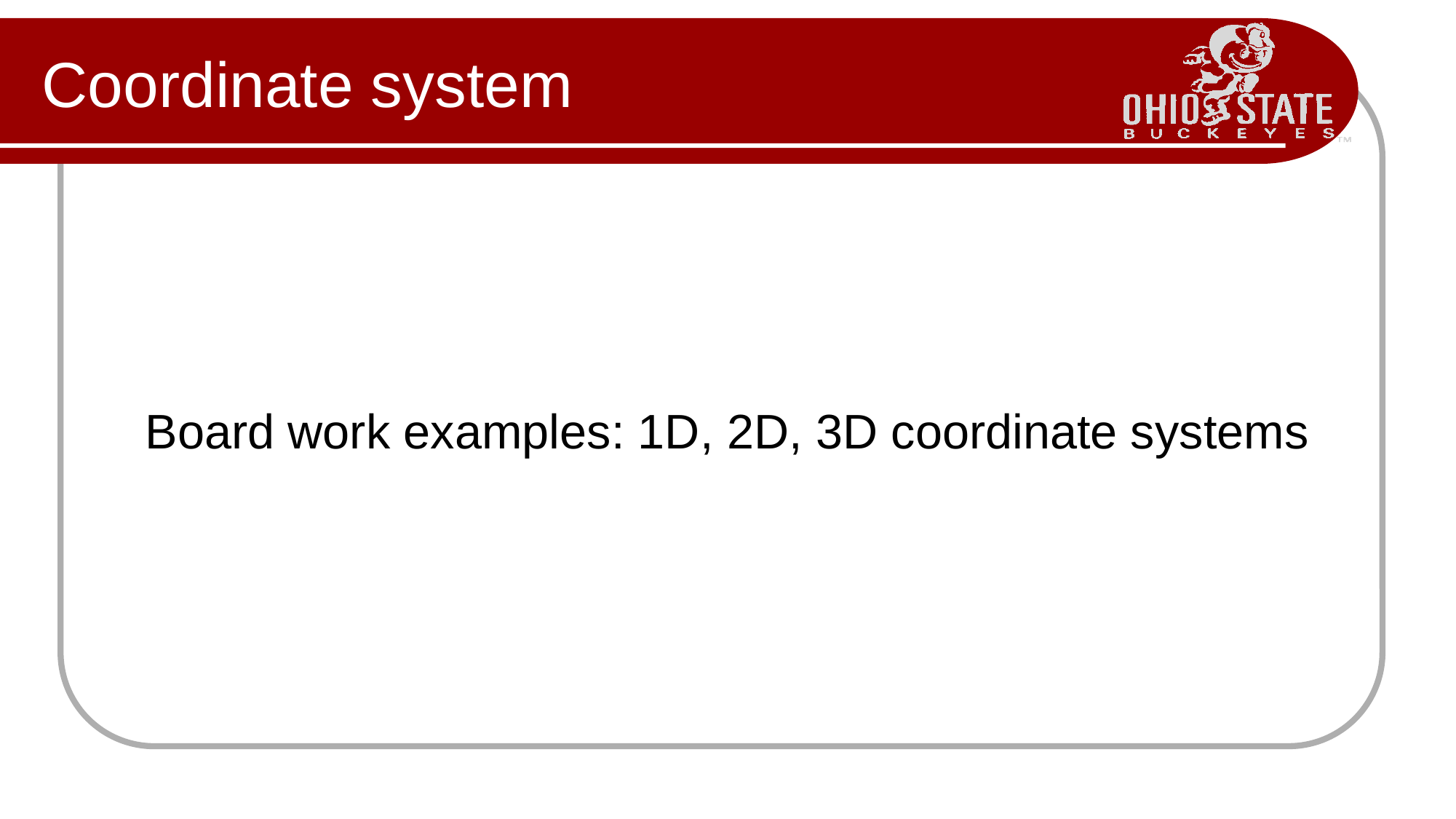

# Coordinate system

Board work examples: 1D, 2D, 3D coordinate systems